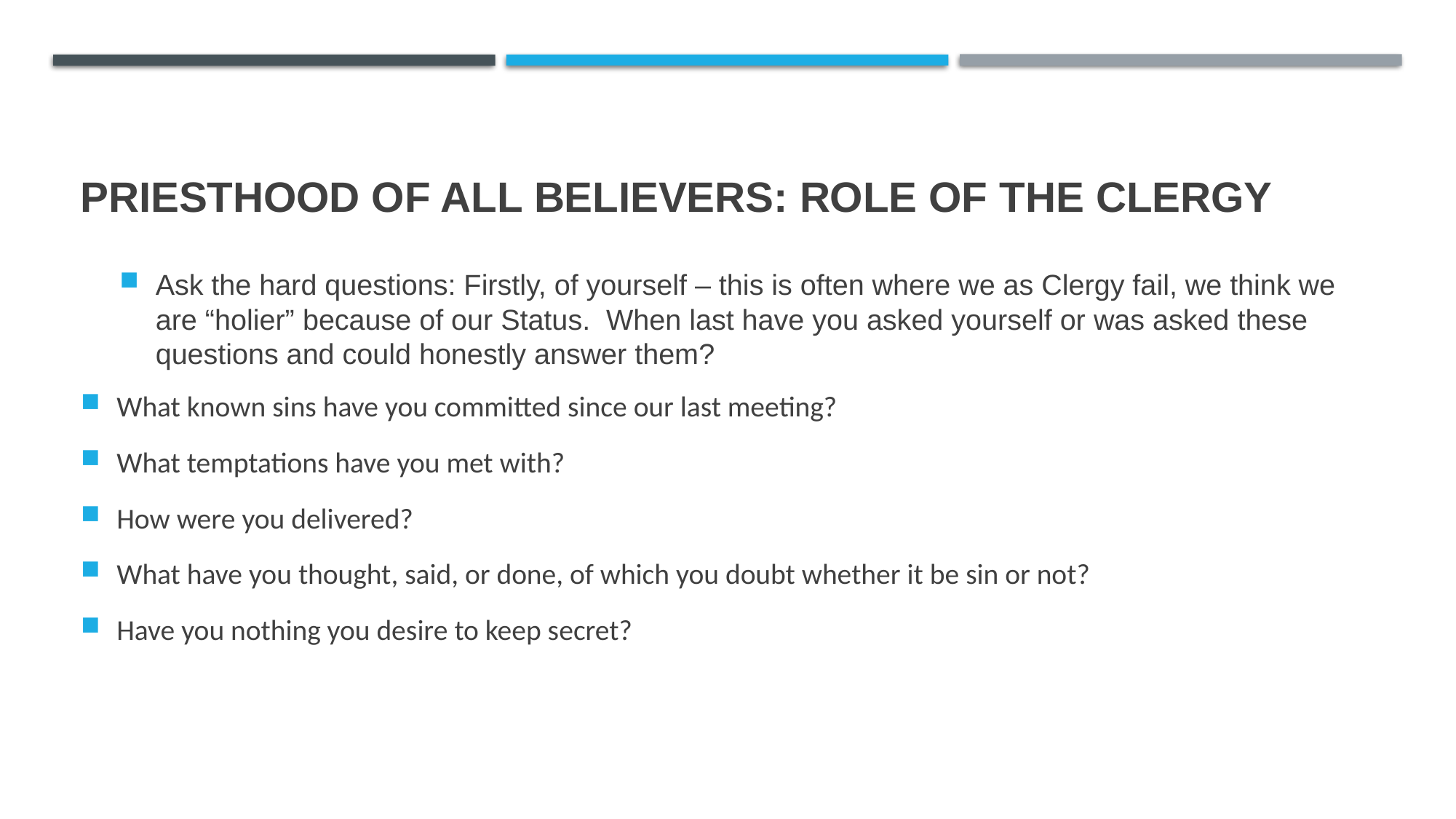

# Priesthood of All Believers: Role of the Clergy
Ask the hard questions: Firstly, of yourself – this is often where we as Clergy fail, we think we are “holier” because of our Status.  When last have you asked yourself or was asked these questions and could honestly answer them?
What known sins have you committed since our last meeting?
What temptations have you met with?
How were you delivered?
What have you thought, said, or done, of which you doubt whether it be sin or not?
Have you nothing you desire to keep secret?